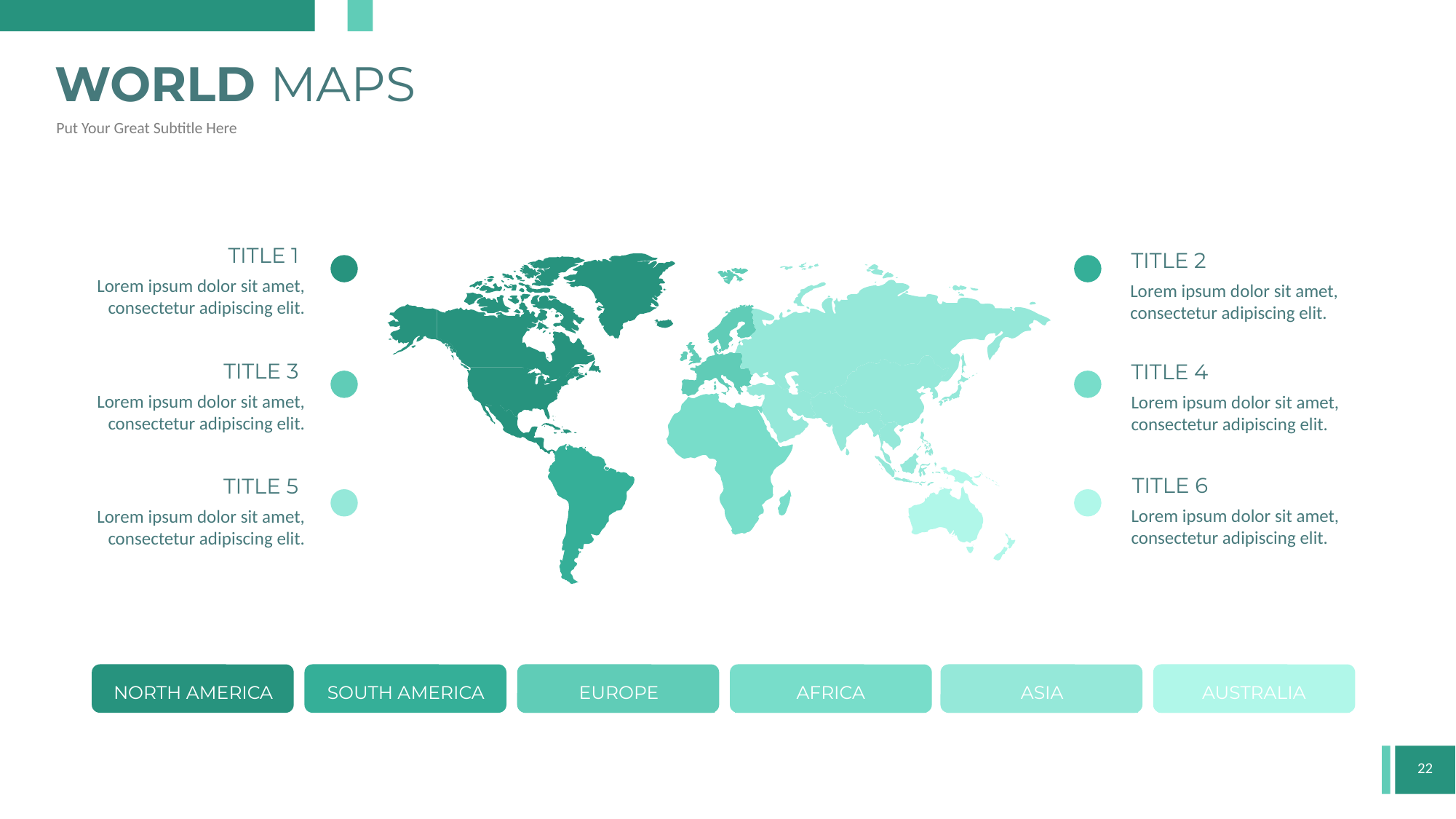

WORLD MAPS
Put Your Great Subtitle Here
TITLE 1
TITLE 2

Lorem ipsum dolor sit amet, consectetur adipiscing elit.
Lorem ipsum dolor sit amet, consectetur adipiscing elit.
TITLE 3
TITLE 4

Lorem ipsum dolor sit amet, consectetur adipiscing elit.
Lorem ipsum dolor sit amet, consectetur adipiscing elit.
TITLE 6
TITLE 5

Lorem ipsum dolor sit amet, consectetur adipiscing elit.
Lorem ipsum dolor sit amet, consectetur adipiscing elit.

NORTH AMERICA

SOUTH AMERICA

EUROPE

AFRICA

ASIA

AUSTRALIA
22